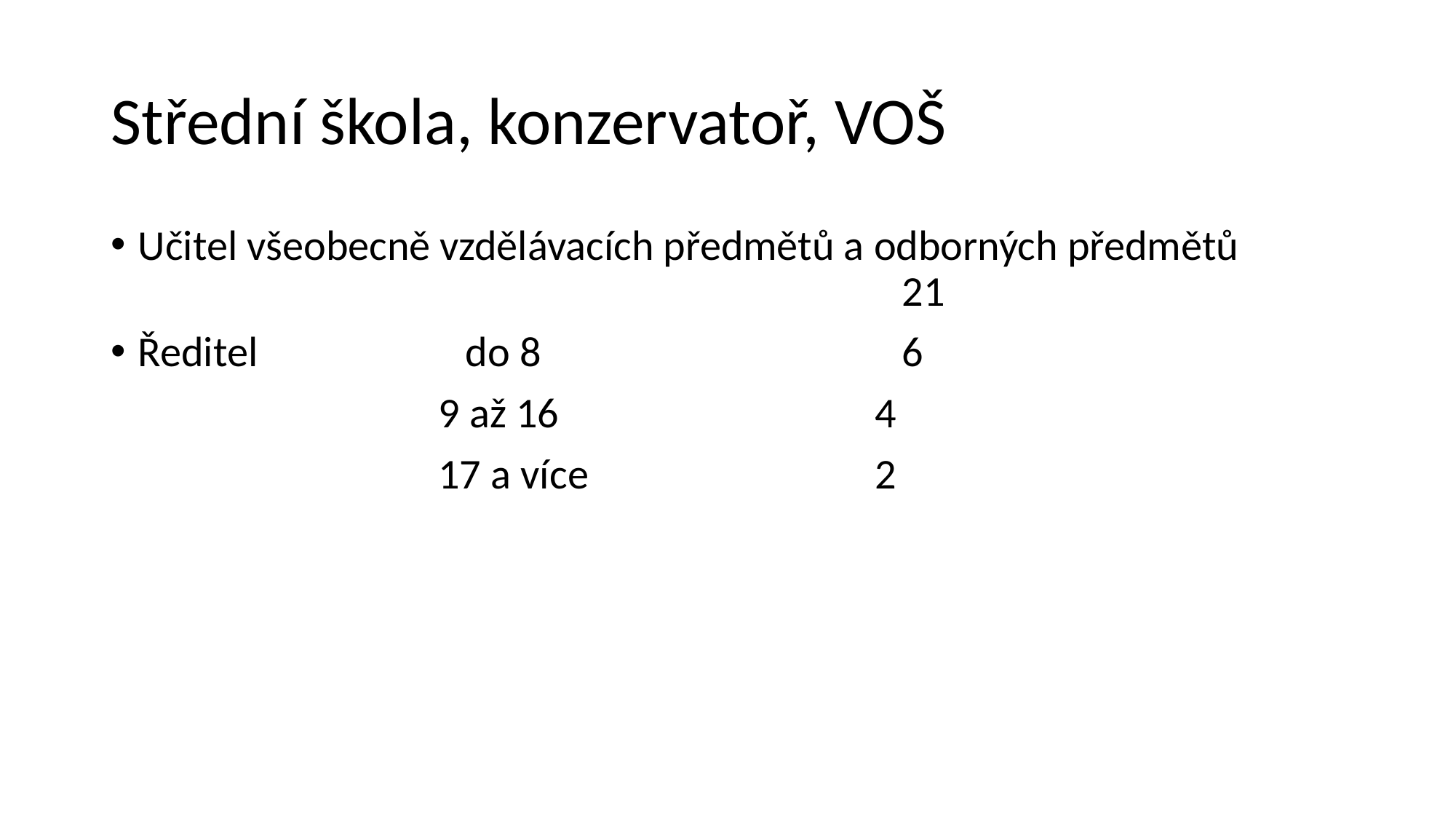

# Střední škola, konzervatoř, VOŠ
Učitel všeobecně vzdělávacích předmětů a odborných předmětů								21
Ředitel 		do 8				6
			9 až 16			4
			17 a více			2